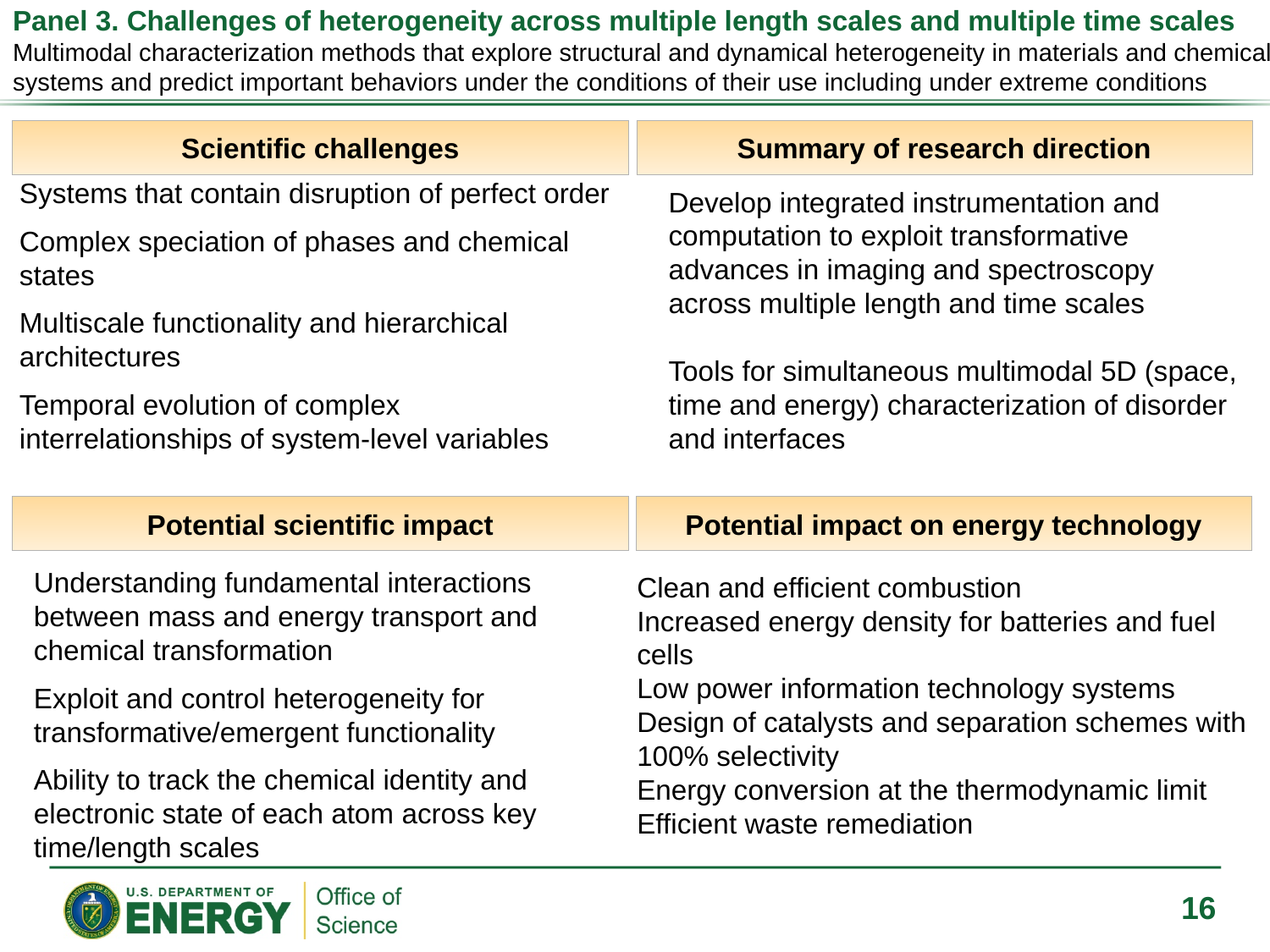

# Panel 3. Challenges of heterogeneity across multiple length scales and multiple time scales Multimodal characterization methods that explore structural and dynamical heterogeneity in materials and chemical systems and predict important behaviors under the conditions of their use including under extreme conditions
Scientific challenges
Summary of research direction
Systems that contain disruption of perfect order
Complex speciation of phases and chemical states
Multiscale functionality and hierarchical architectures
Temporal evolution of complex interrelationships of system-level variables
Develop integrated instrumentation and computation to exploit transformative advances in imaging and spectroscopy across multiple length and time scales

Tools for simultaneous multimodal 5D (space, time and energy) characterization of disorder and interfaces
Potential scientific impact
Potential impact on energy technology
Understanding fundamental interactions between mass and energy transport and chemical transformation
Exploit and control heterogeneity for transformative/emergent functionality
Ability to track the chemical identity and electronic state of each atom across key time/length scales
Clean and efficient combustion
Increased energy density for batteries and fuel cells
Low power information technology systems
Design of catalysts and separation schemes with 100% selectivity
Energy conversion at the thermodynamic limit
Efficient waste remediation

16